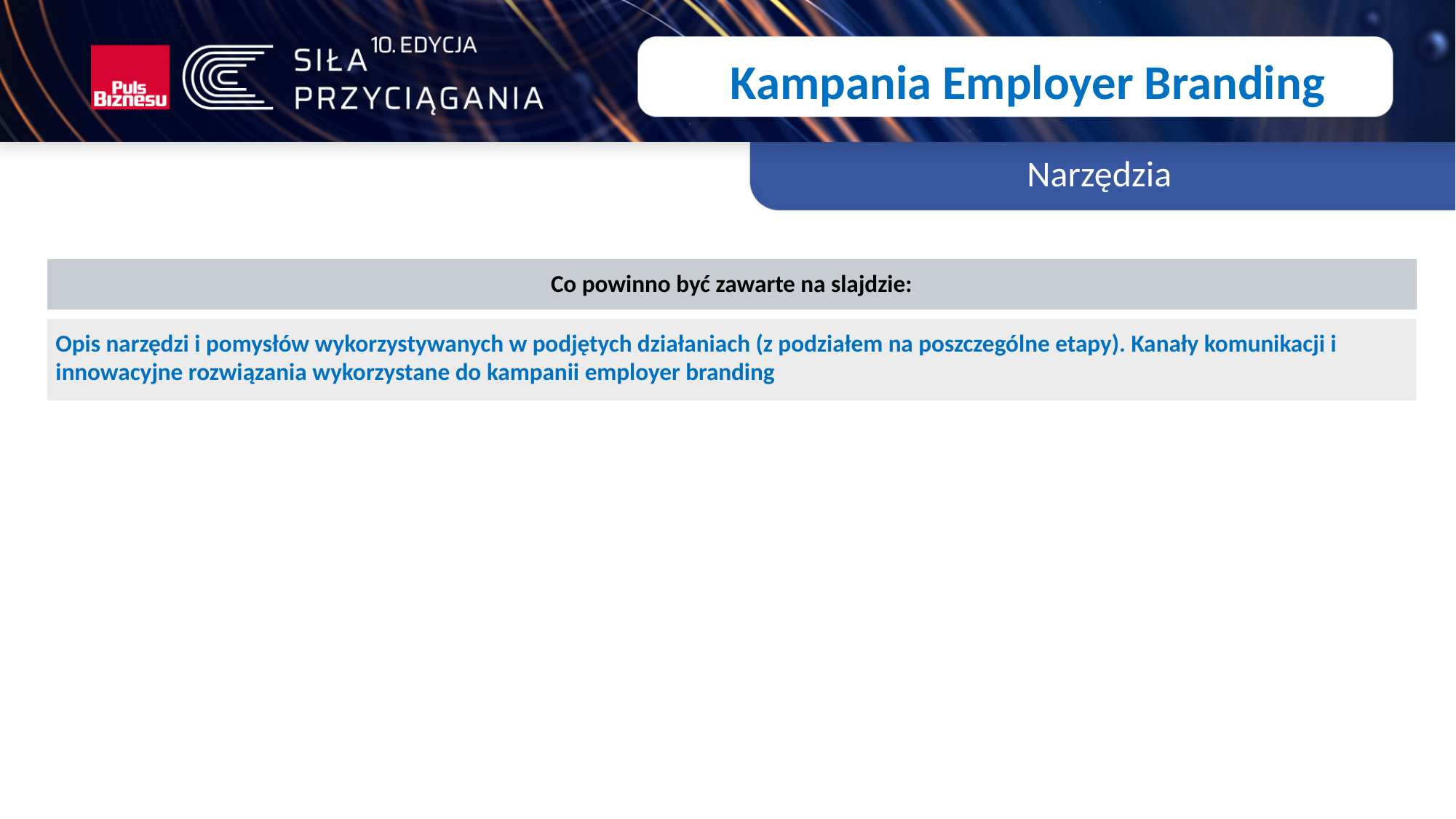

Kampania Employer Branding
Narzędzia
Co powinno być zawarte na slajdzie:
Opis narzędzi i pomysłów wykorzystywanych w podjętych działaniach (z podziałem na poszczególne etapy). Kanały komunikacji i innowacyjne rozwiązania wykorzystane do kampanii employer branding